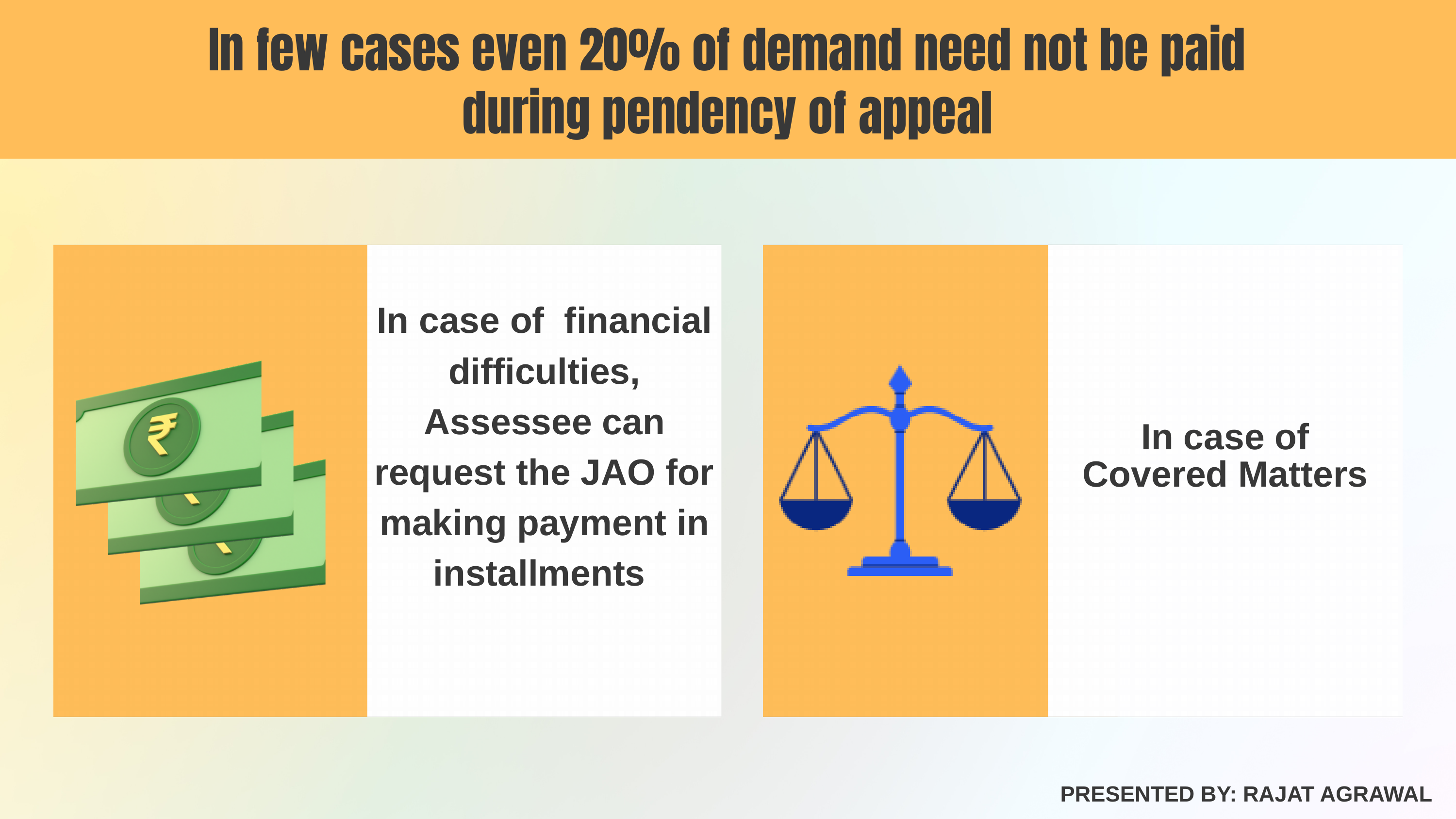

In few cases even 20% of demand need not be paid during pendency of appeal

In case of  financial difficulties, Assessee can request the JAO for making payment in installments

In case of Covered Matters
PRESENTED BY: RAJAT AGRAWAL